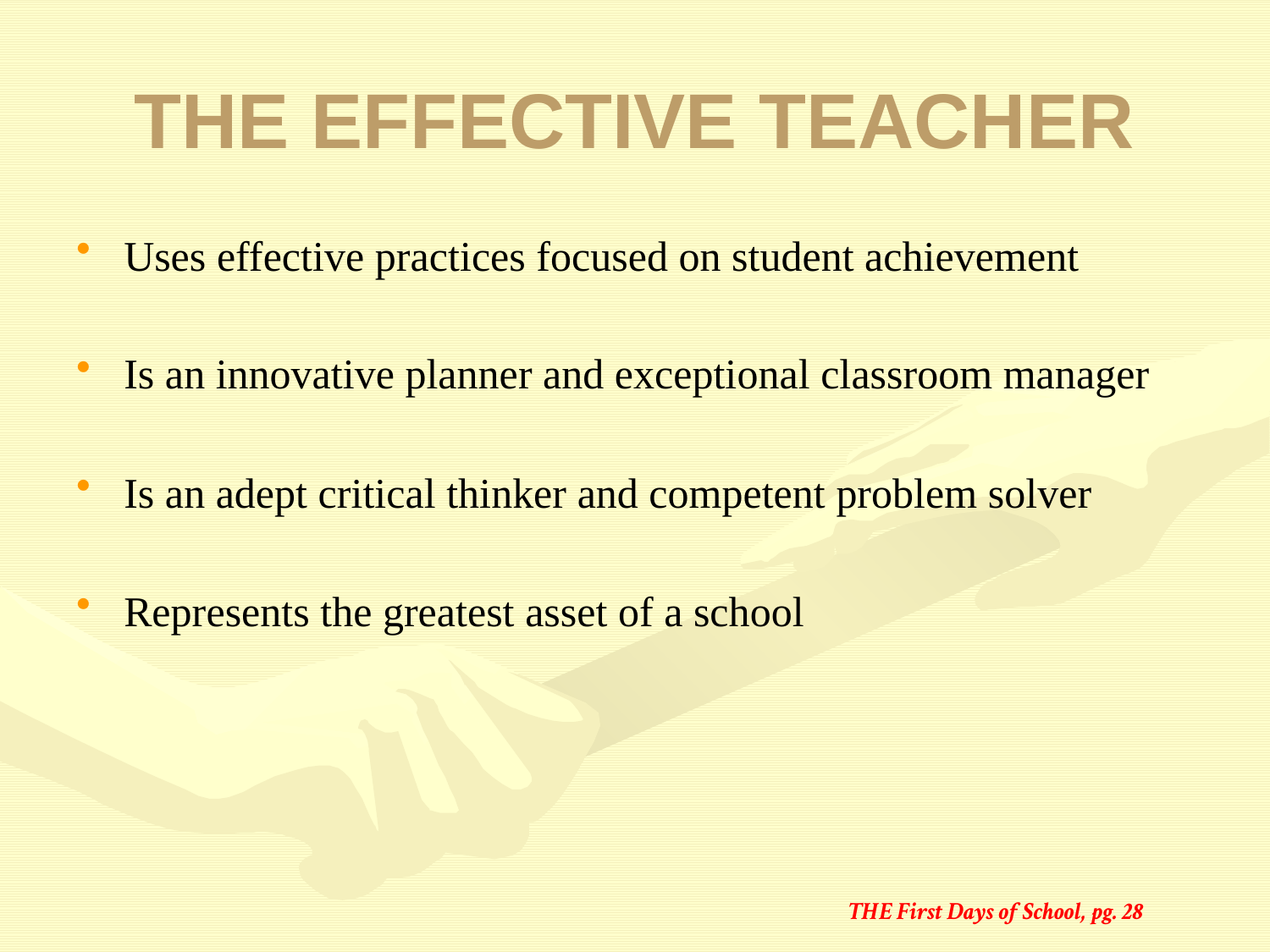

# THE EFFECTIVE TEACHER
Uses effective practices focused on student achievement

Is an innovative planner and exceptional classroom manager

Is an adept critical thinker and competent problem solver

Represents the greatest asset of a school
THE First Days of School, pg. 28